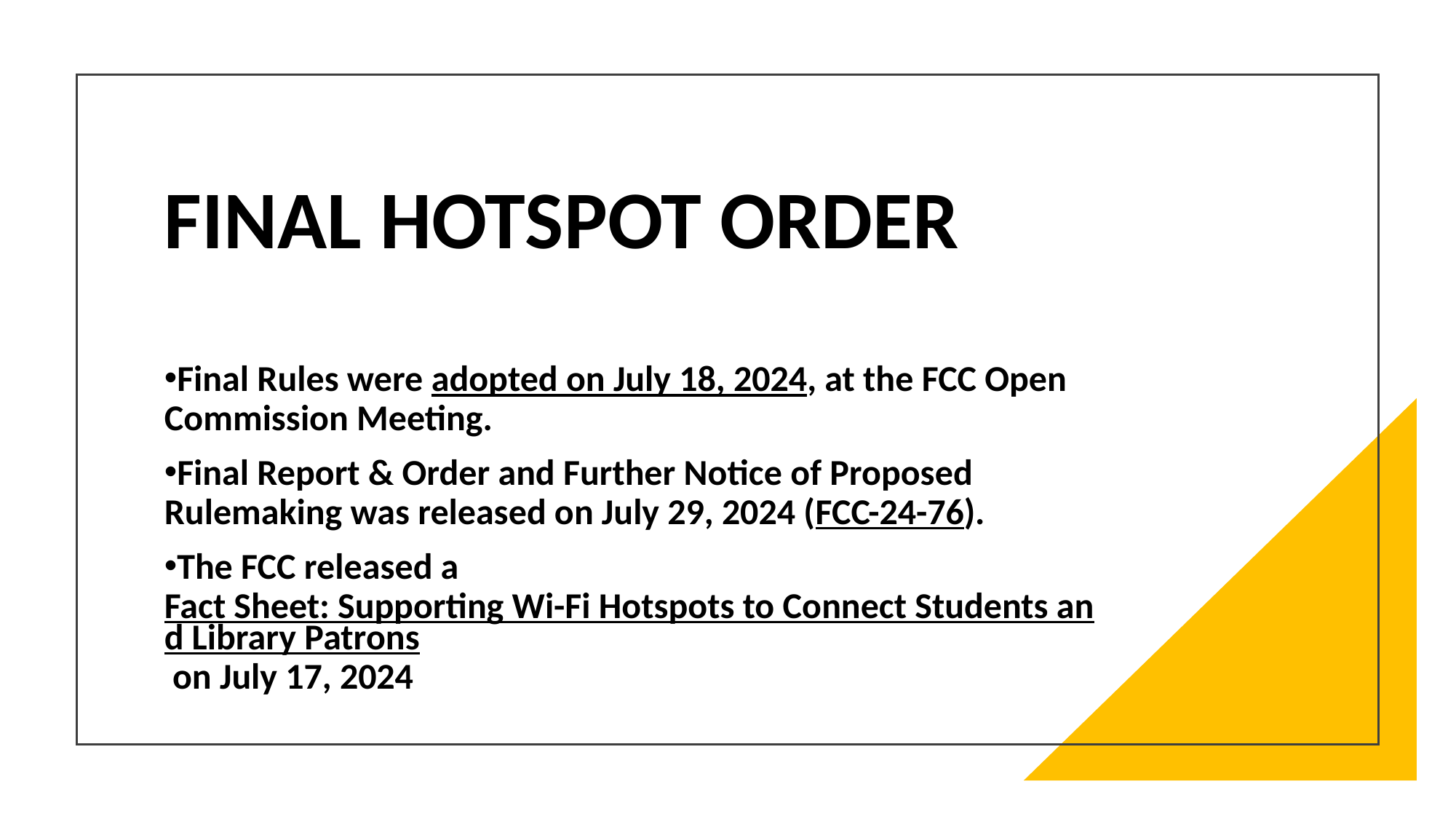

# FINAL HOTSPOT ORDER
Final Rules were adopted on July 18, 2024, at the FCC Open Commission Meeting.
Final Report & Order and Further Notice of Proposed Rulemaking was released on July 29, 2024 (FCC-24-76).
The FCC released a Fact Sheet: Supporting Wi-Fi Hotspots to Connect Students and Library Patrons on July 17, 2024